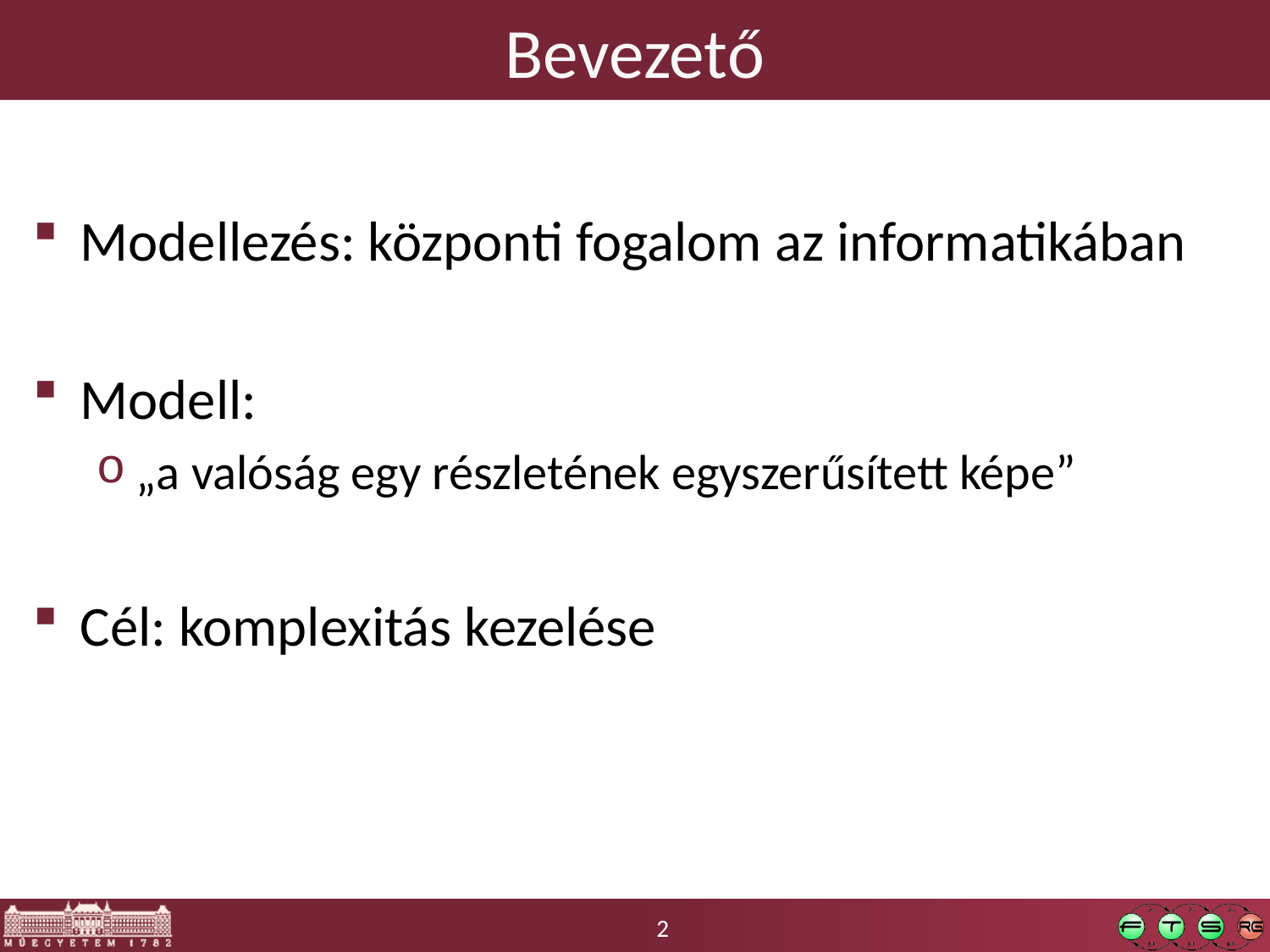

# Bevezető

Modellezés: központi fogalom az informatikában

Modell:
„a valóság egy részletének egyszerűsített képe”

Cél: komplexitás kezelése